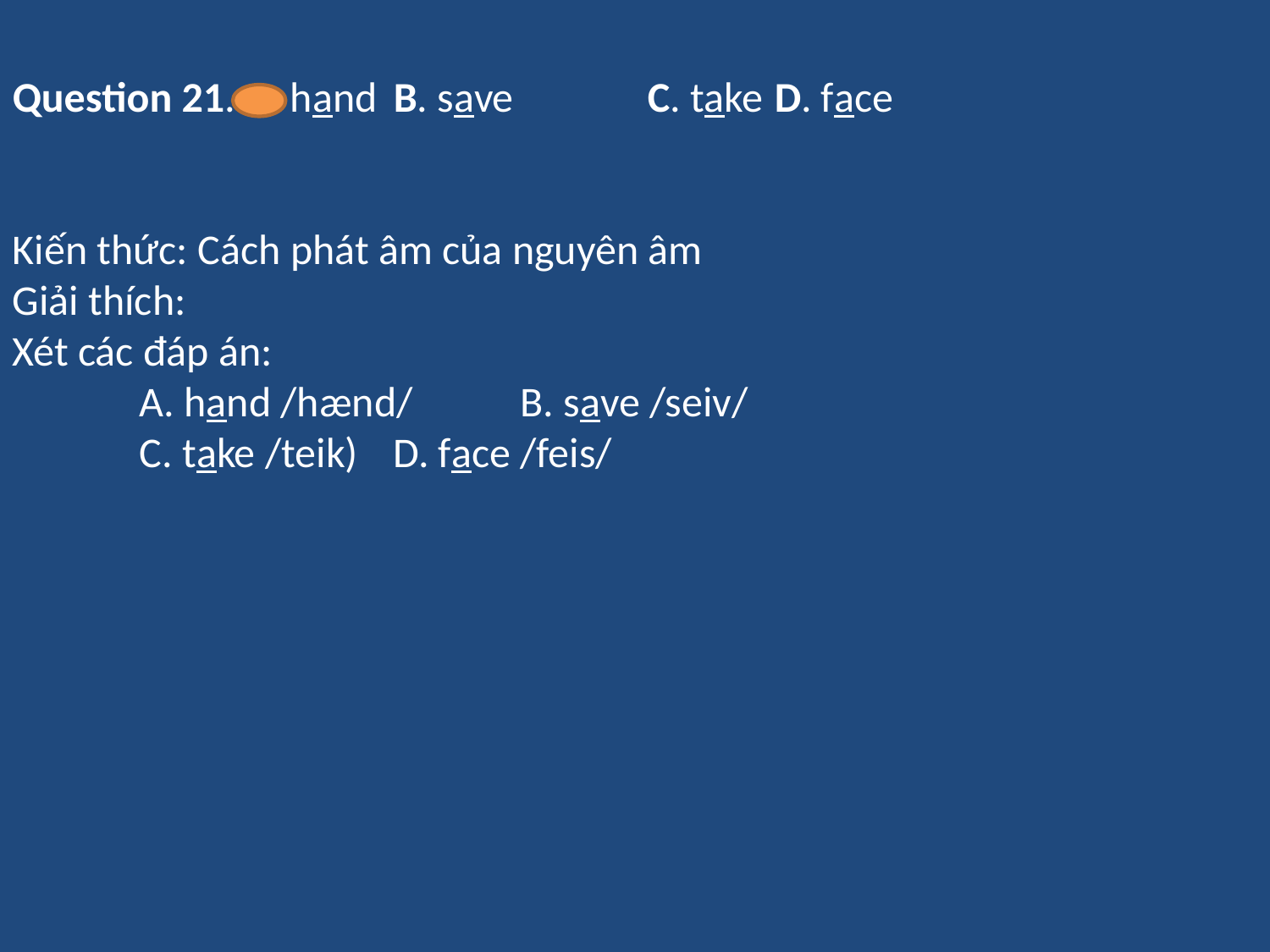

Question 21. A. hand 	B. save 	C. take	D. face

Kiến thức: Cách phát âm của nguyên âm
Giải thích:
Xét các đáp án:
	A. hand /hӕnd/	B. save /seiv/
	C. take /teik)	D. face /feis/